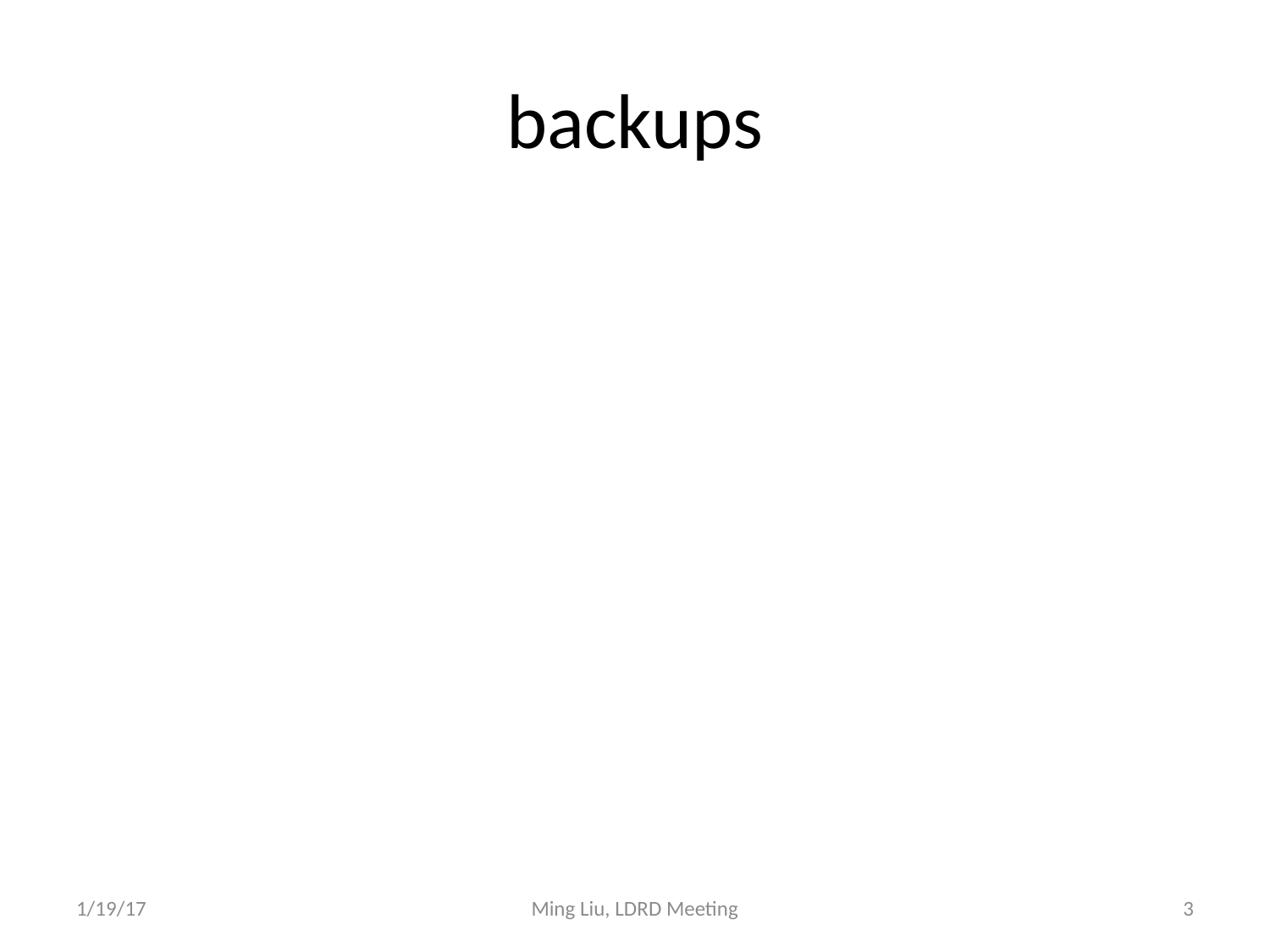

# backups

1/19/17
Ming Liu, LDRD Meeting
3